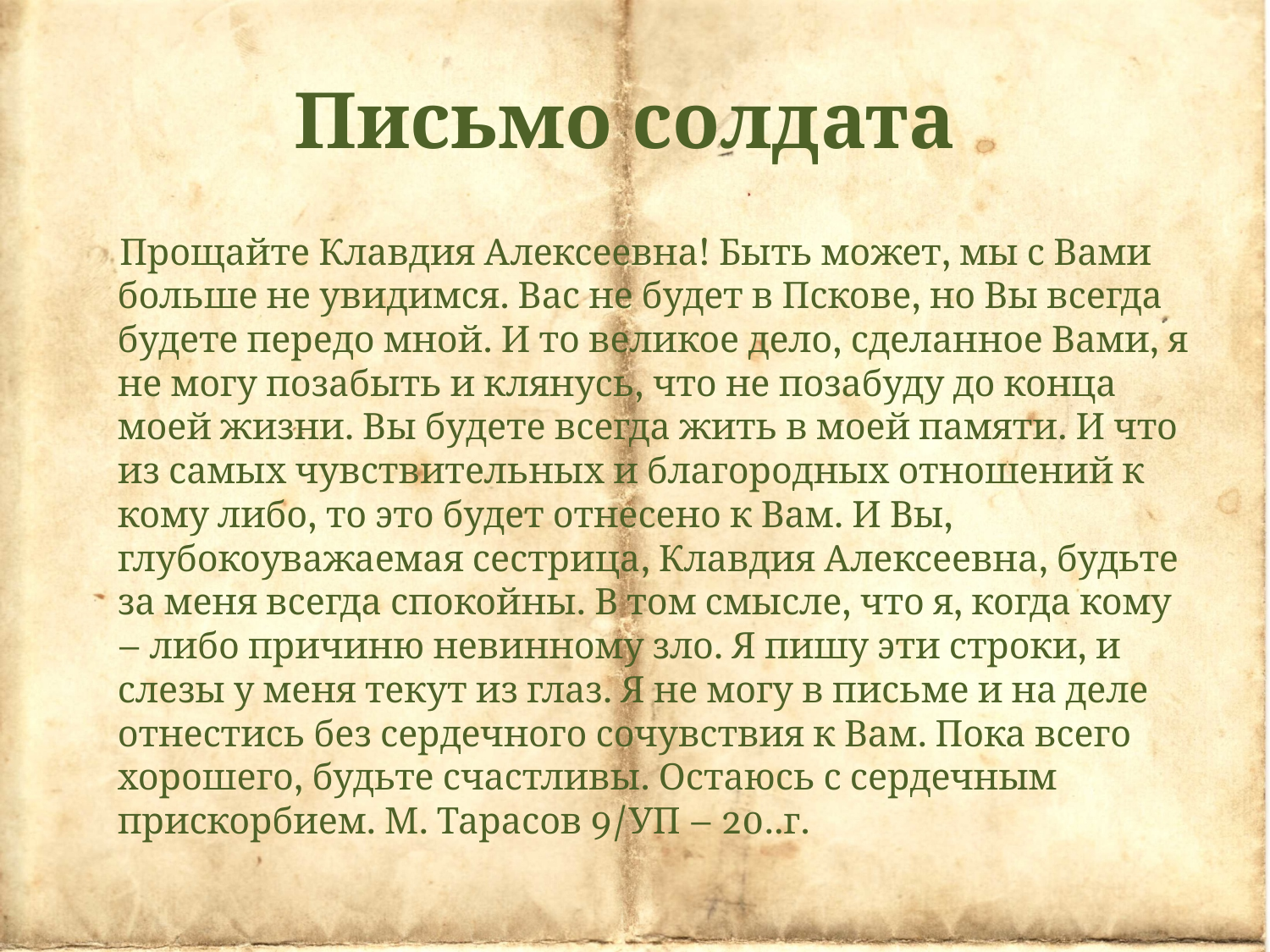

# Письмо солдата
     Прощайте Клавдия Алексеевна! Быть может, мы с Вами больше не увидимся. Вас не будет в Пскове, но Вы всегда будете передо мной. И то великое дело, сделанное Вами, я не могу позабыть и клянусь, что не позабуду до конца моей жизни. Вы будете всегда жить в моей памяти. И что из самых чувствительных и благородных отношений к кому либо, то это будет отнесено к Вам. И Вы, глубокоуважаемая сестрица, Клавдия Алексеевна, будьте за меня всегда спокойны. В том смысле, что я, когда кому – либо причиню невинному зло. Я пишу эти строки, и слезы у меня текут из глаз. Я не могу в письме и на деле отнестись без сердечного сочувствия к Вам. Пока всего хорошего, будьте счастливы. Остаюсь с сердечным прискорбием. М. Тарасов 9/УП – 20..г.